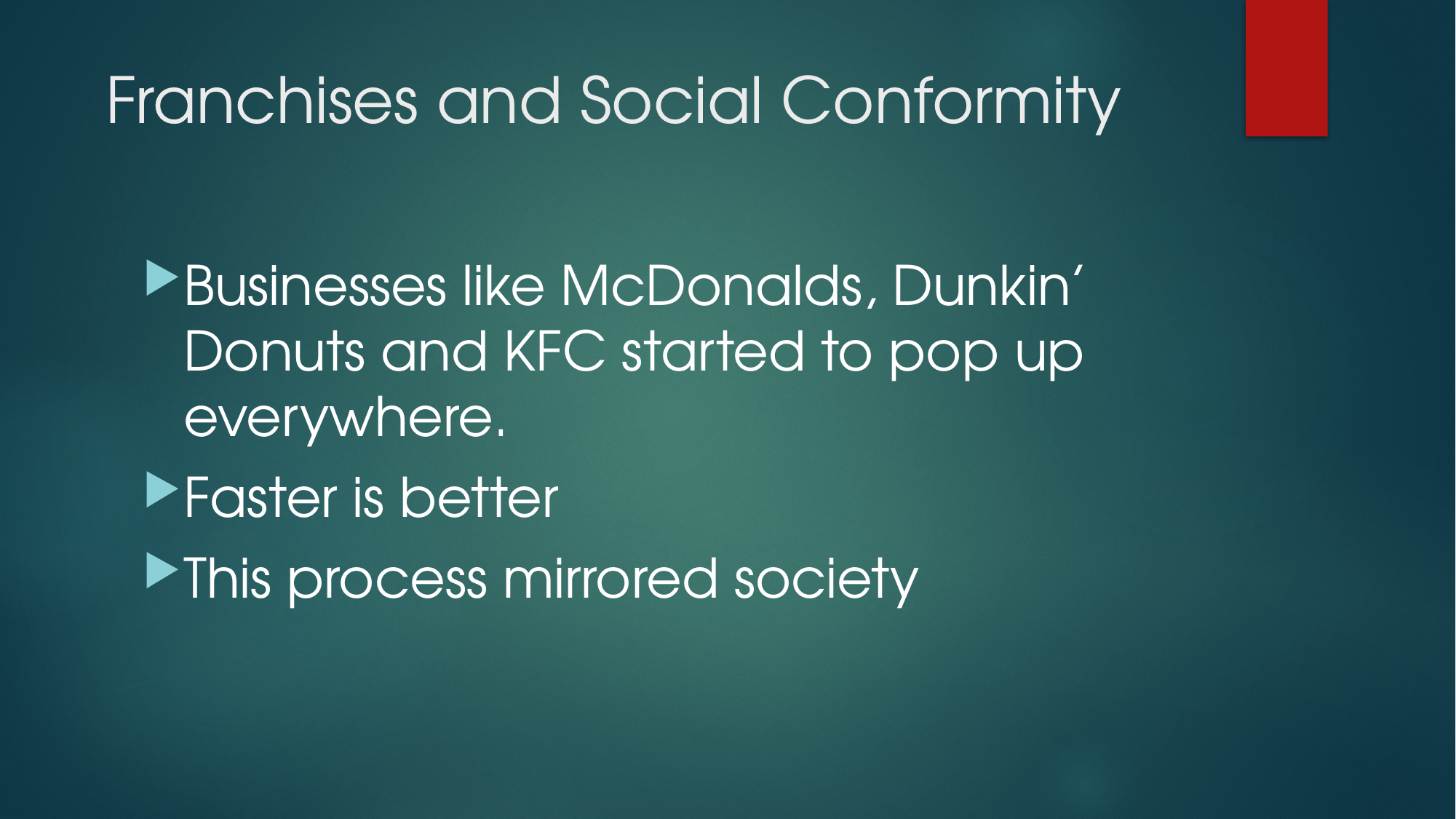

# Franchises and Social Conformity
Businesses like McDonalds, Dunkin’ Donuts and KFC started to pop up everywhere.
Faster is better
This process mirrored society